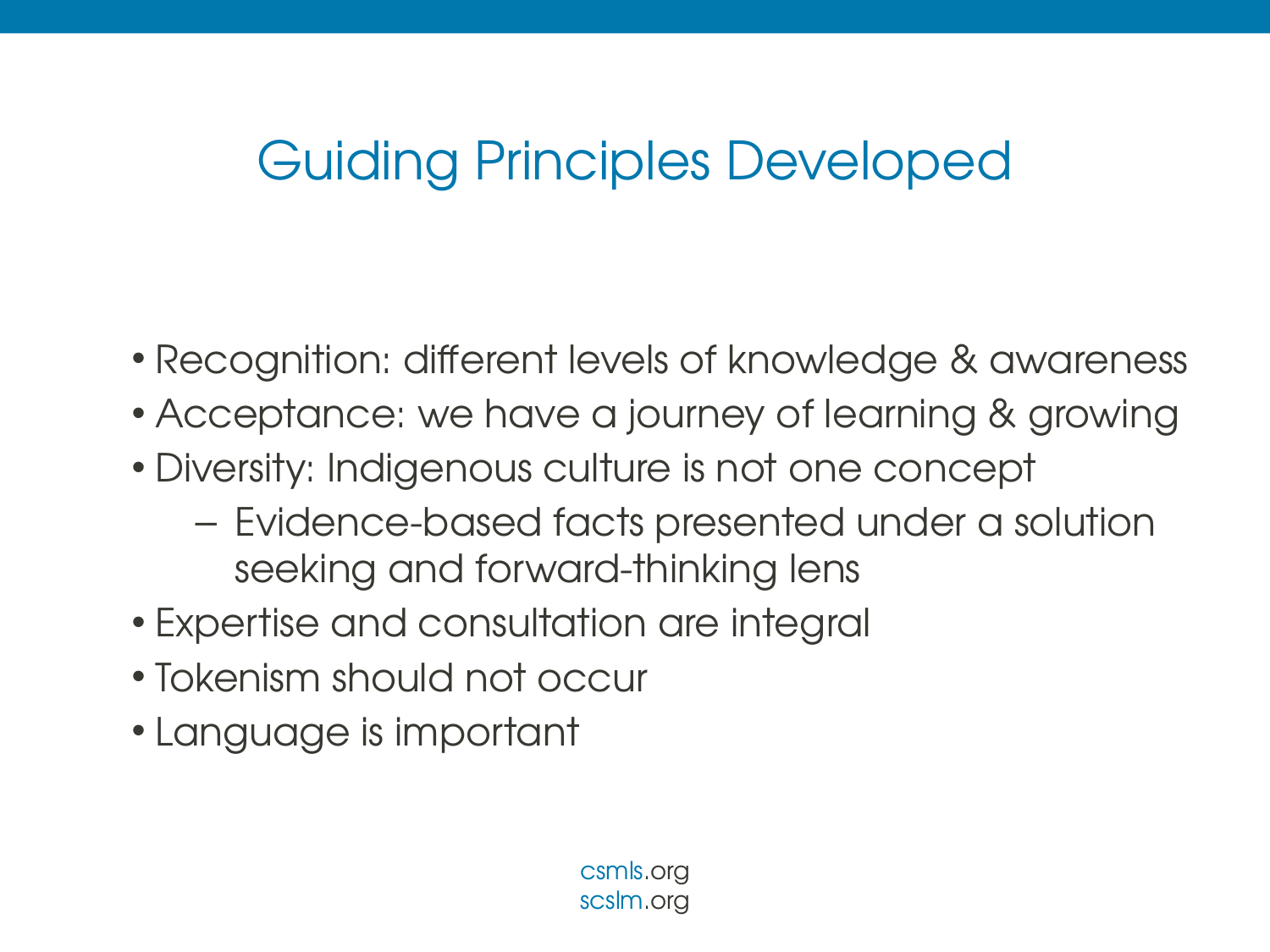

# Guiding Principles Developed
Recognition: different levels of knowledge & awareness
Acceptance: we have a journey of learning & growing
Diversity: Indigenous culture is not one concept
Evidence-based facts presented under a solution seeking and forward-thinking lens
Expertise and consultation are integral
Tokenism should not occur
Language is important